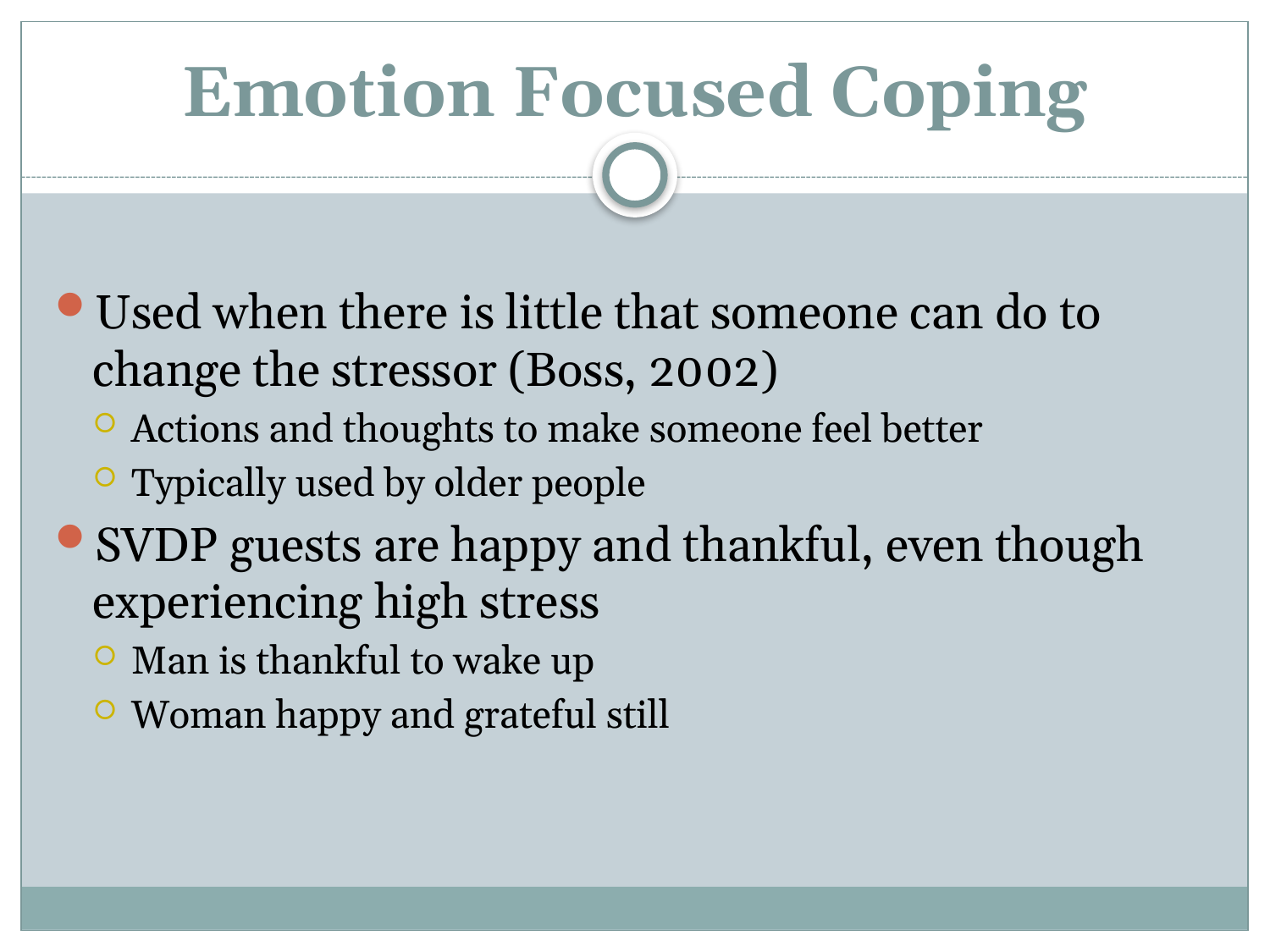

# Emotion Focused Coping
Used when there is little that someone can do to change the stressor (Boss, 2002)
Actions and thoughts to make someone feel better
Typically used by older people
SVDP guests are happy and thankful, even though experiencing high stress
Man is thankful to wake up
Woman happy and grateful still